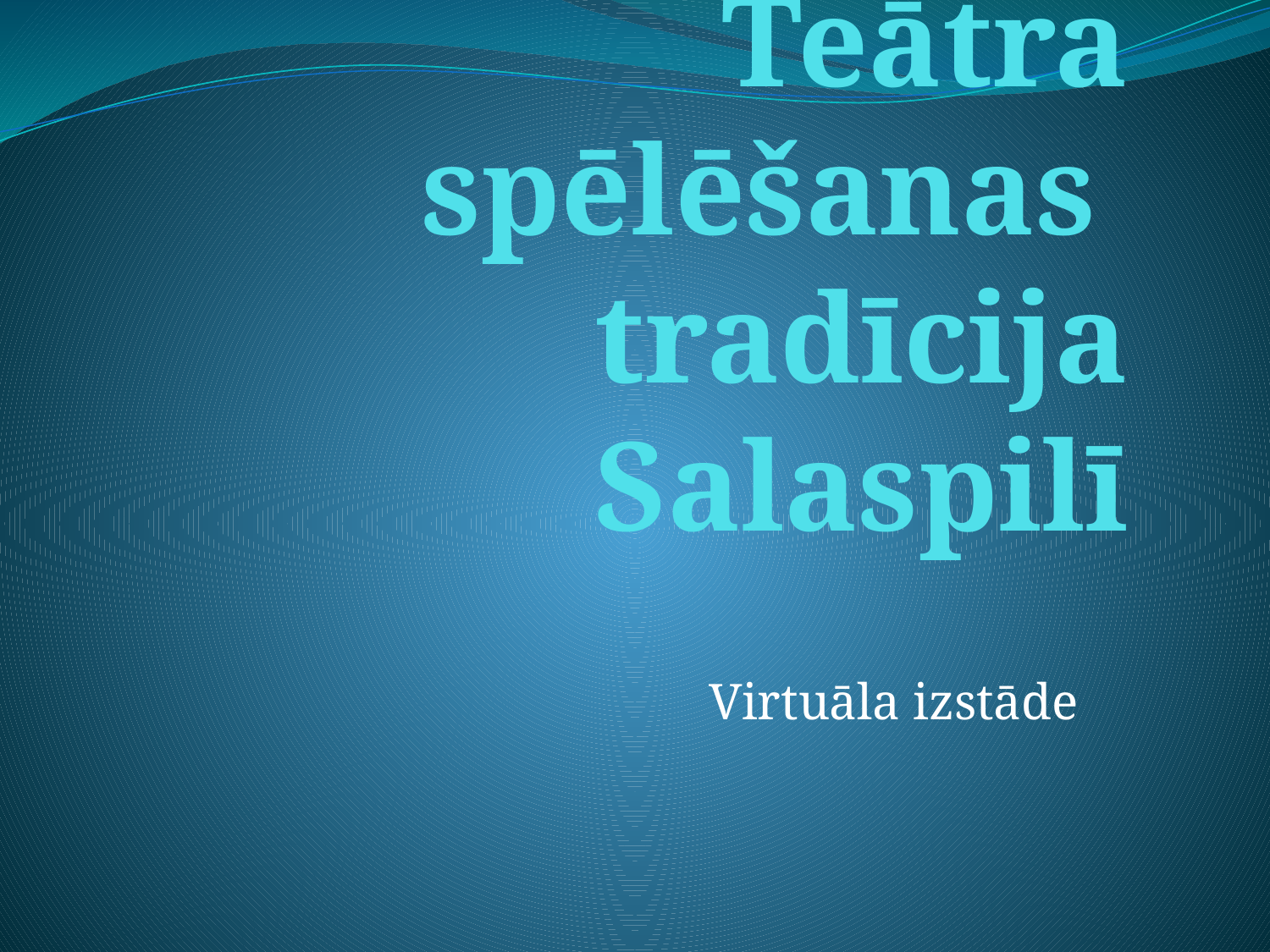

# Teātra spēlēšanas tradīcija Salaspilī
Virtuāla izstāde